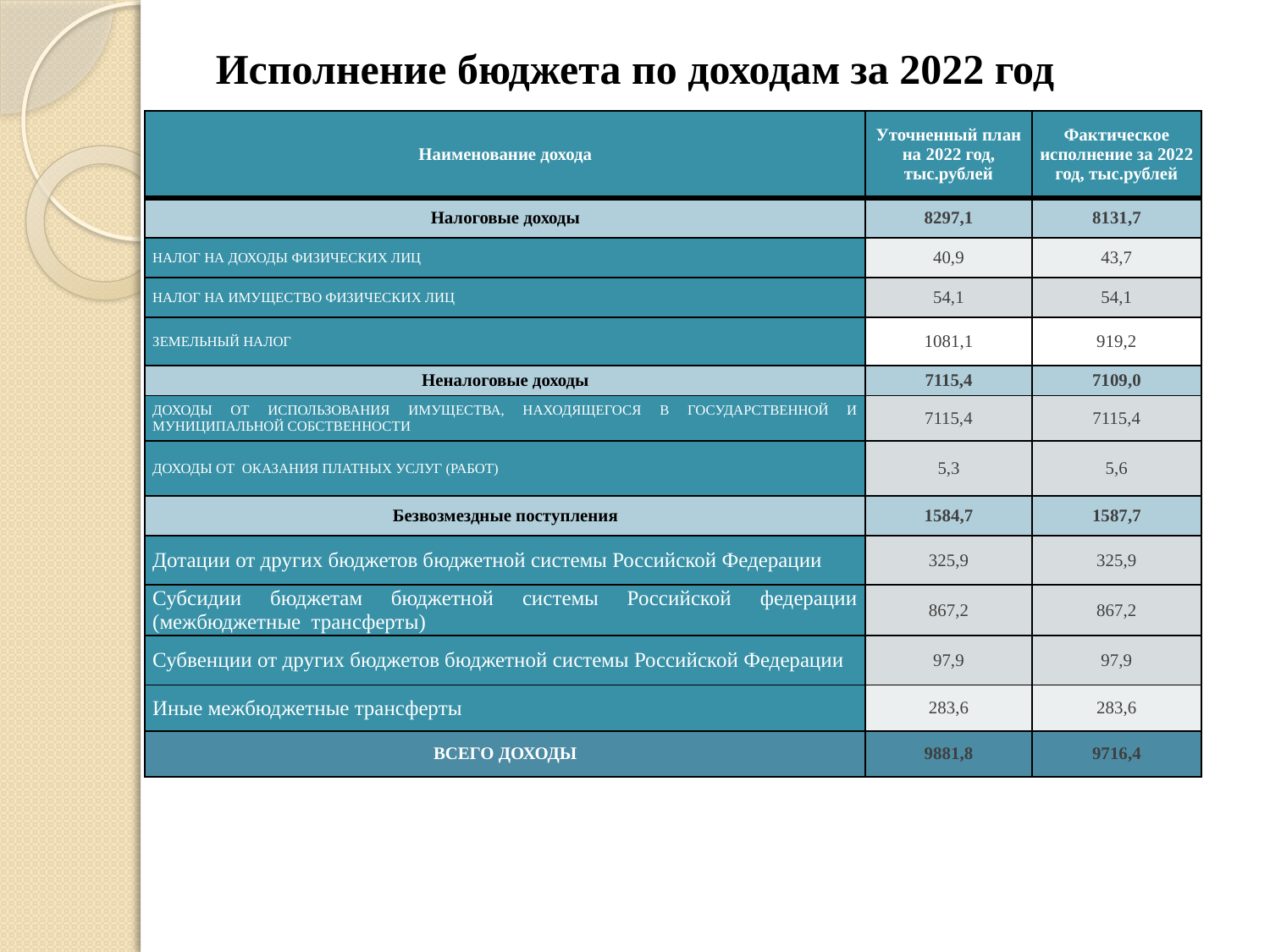

Исполнение бюджета по доходам за 2022 год
| Наименование дохода | Уточненный план на 2022 год, тыс.рублей | Фактическое исполнение за 2022 год, тыс.рублей |
| --- | --- | --- |
| Налоговые доходы | 8297,1 | 8131,7 |
| НАЛОГ НА ДОХОДЫ ФИЗИЧЕСКИХ ЛИЦ | 40,9 | 43,7 |
| НАЛОГ НА ИМУЩЕСТВО ФИЗИЧЕСКИХ ЛИЦ | 54,1 | 54,1 |
| ЗЕМЕЛЬНЫЙ НАЛОГ | 1081,1 | 919,2 |
| Неналоговые доходы | 7115,4 | 7109,0 |
| ДОХОДЫ ОТ ИСПОЛЬЗОВАНИЯ ИМУЩЕСТВА, НАХОДЯЩЕГОСЯ В ГОСУДАРСТВЕННОЙ И МУНИЦИПАЛЬНОЙ СОБСТВЕННОСТИ | 7115,4 | 7115,4 |
| ДОХОДЫ ОТ ОКАЗАНИЯ ПЛАТНЫХ УСЛУГ (РАБОТ) | 5,3 | 5,6 |
| Безвозмездные поступления | 1584,7 | 1587,7 |
| Дотации от других бюджетов бюджетной системы Российской Федерации | 325,9 | 325,9 |
| Субсидии бюджетам бюджетной системы Российской федерации (межбюджетные трансферты) | 867,2 | 867,2 |
| Субвенции от других бюджетов бюджетной системы Российской Федерации | 97,9 | 97,9 |
| Иные межбюджетные трансферты | 283,6 | 283,6 |
| ВСЕГО ДОХОДЫ | 9881,8 | 9716,4 |